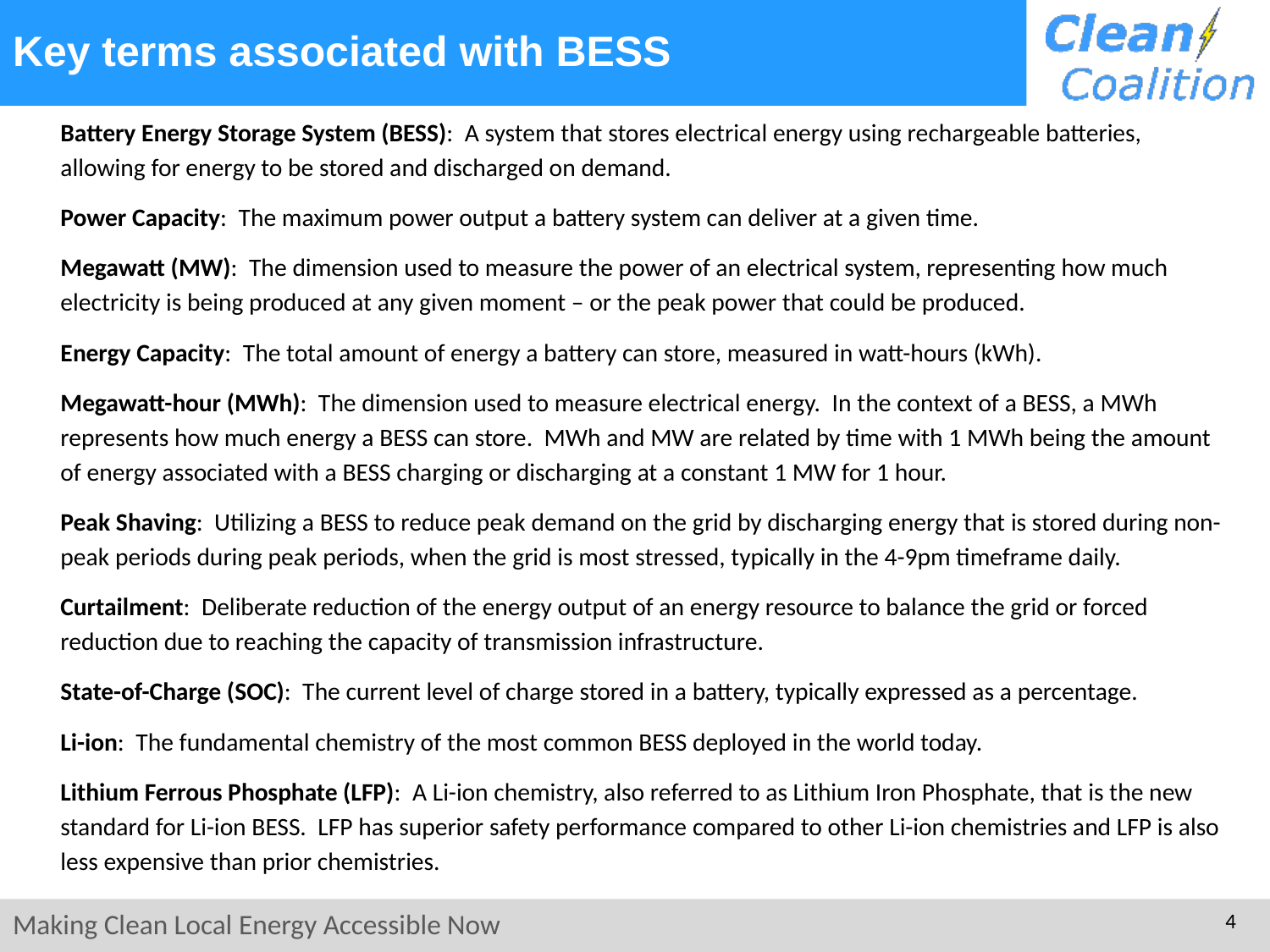

# Key terms associated with BESS
Battery Energy Storage System (BESS):  A system that stores electrical energy using rechargeable batteries, allowing for energy to be stored and discharged on demand.
Power Capacity:  The maximum power output a battery system can deliver at a given time.
Megawatt (MW):  The dimension used to measure the power of an electrical system, representing how much electricity is being produced at any given moment – or the peak power that could be produced.
Energy Capacity:  The total amount of energy a battery can store, measured in watt-hours (kWh).
Megawatt-hour (MWh):  The dimension used to measure electrical energy.  In the context of a BESS, a MWh represents how much energy a BESS can store.  MWh and MW are related by time with 1 MWh being the amount of energy associated with a BESS charging or discharging at a constant 1 MW for 1 hour.
Peak Shaving:  Utilizing a BESS to reduce peak demand on the grid by discharging energy that is stored during non-peak periods during peak periods, when the grid is most stressed, typically in the 4-9pm timeframe daily.
Curtailment:  Deliberate reduction of the energy output of an energy resource to balance the grid or forced reduction due to reaching the capacity of transmission infrastructure.
State-of-Charge (SOC):  The current level of charge stored in a battery, typically expressed as a percentage.
Li-ion:  The fundamental chemistry of the most common BESS deployed in the world today.
Lithium Ferrous Phosphate (LFP):  A Li-ion chemistry, also referred to as Lithium Iron Phosphate, that is the new standard for Li-ion BESS.  LFP has superior safety performance compared to other Li-ion chemistries and LFP is also less expensive than prior chemistries.